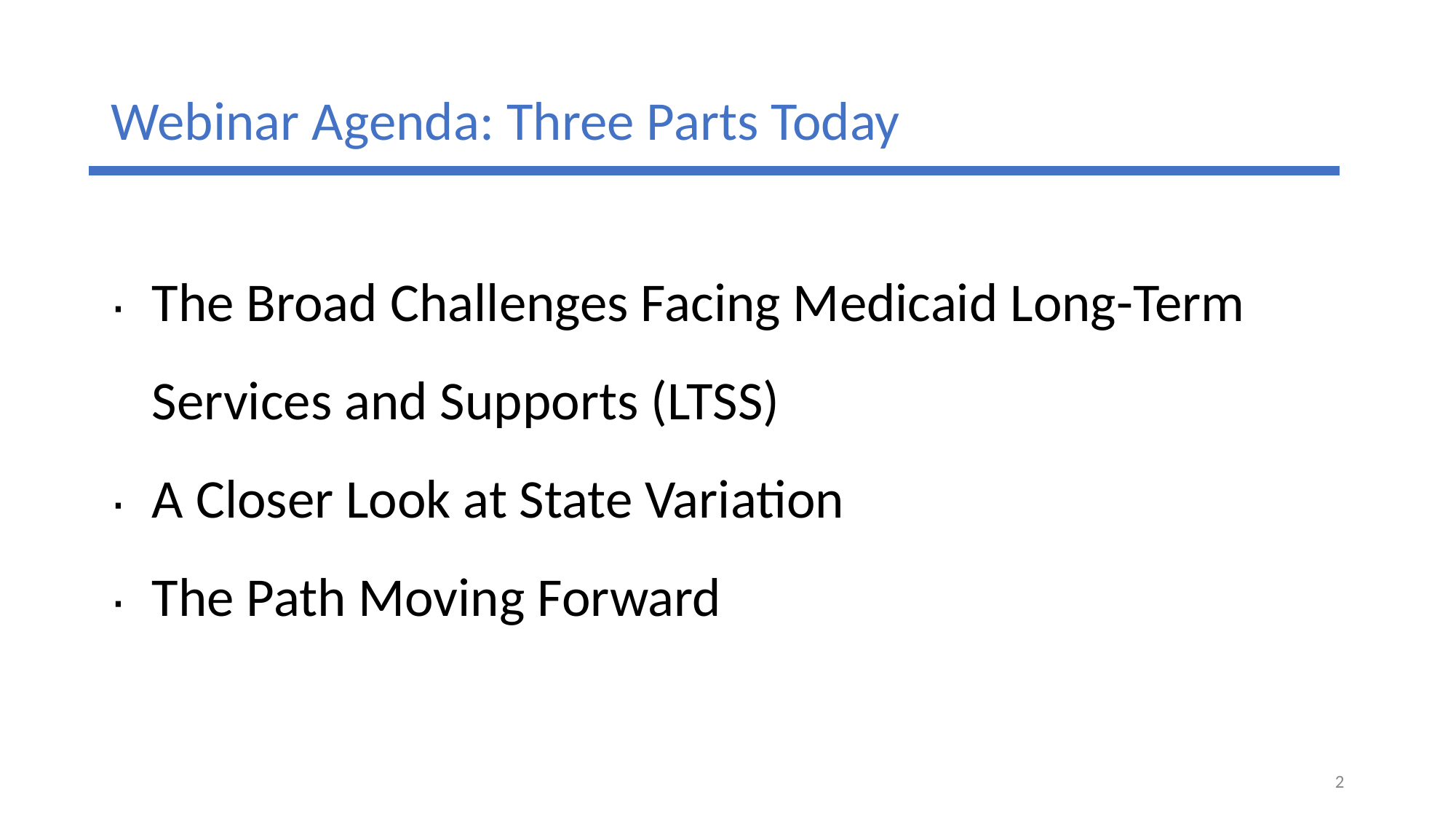

# Webinar Agenda: Three Parts Today
The Broad Challenges Facing Medicaid Long-Term Services and Supports (LTSS)
A Closer Look at State Variation
The Path Moving Forward
2